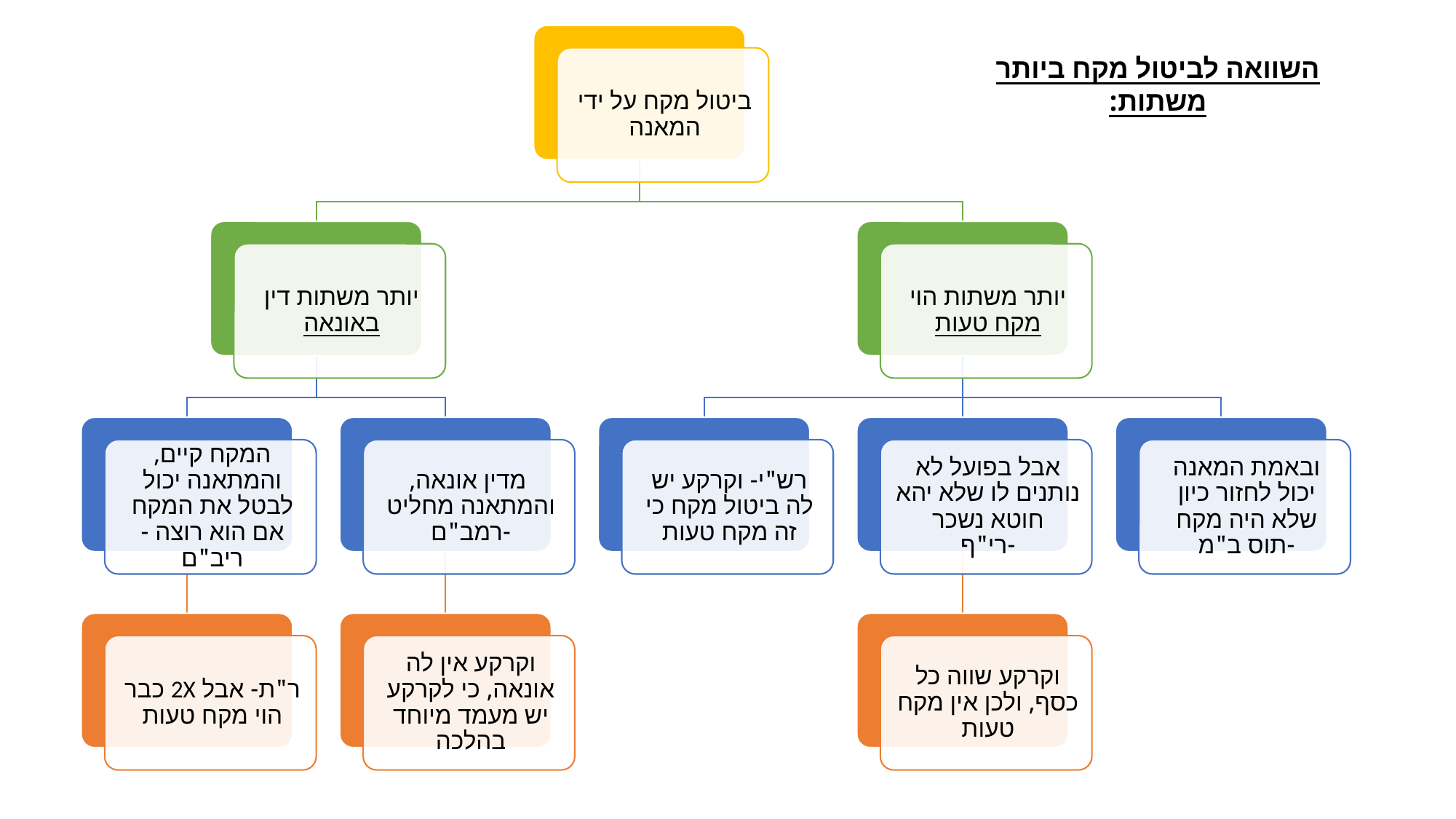

ביטול מקח על ידי המאנה
יותר משתות הוי מקח טעות
ובאמת המאנה יכול לחזור כיון שלא היה מקח
-תוס ב"מ
אבל בפועל לא נותנים לו שלא יהא חוטא נשכר
-רי"ף
וקרקע שווה כל כסף, ולכן אין מקח טעות
רש"י- וקרקע יש לה ביטול מקח כי זה מקח טעות
יותר משתות דין באונאה
 מדין אונאה, והמתאנה מחליט
-רמב"ם
וקרקע אין לה אונאה, כי לקרקע יש מעמד מיוחד בהלכה
המקח קיים, והמתאנה יכול לבטל את המקח אם הוא רוצה -ריב"ם
ר"ת- אבל 2X כבר הוי מקח טעות
השוואה לביטול מקח ביותר משתות: